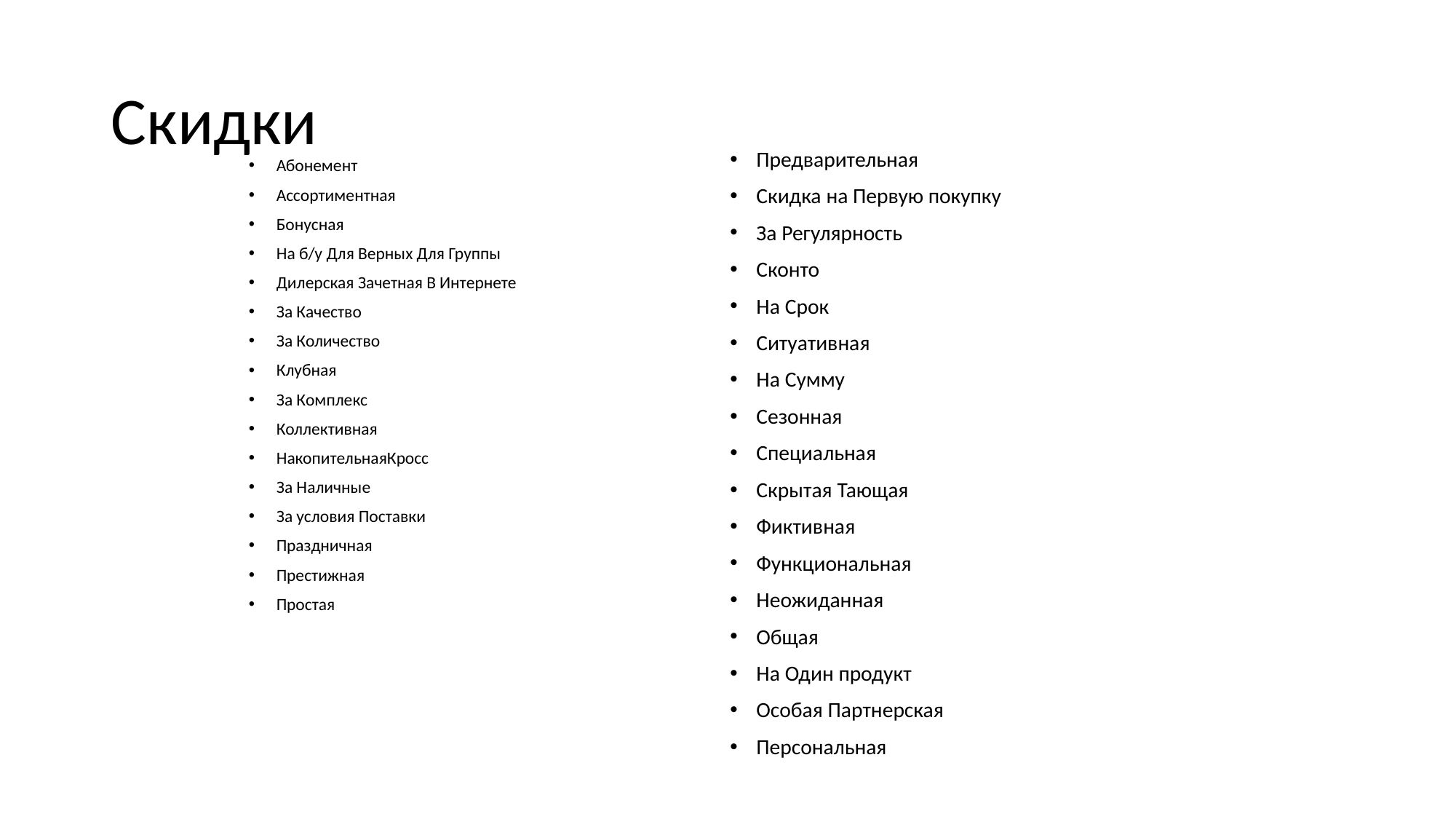

# Скидки
Предварительная
Скидка на Первую покупку
За Регулярность
Сконто
На Срок
Ситуативная
На Сумму
Сезонная
Специальная
Скрытая Тающая
Фиктивная
Функциональная
Неожиданная
Общая
На Один продукт
Особая Партнерская
Персональная
Абонемент
Ассортиментная
Бонусная
На б/у Для Верных Для Группы
Дилерская Зачетная В Интернете
За Качество
За Количество
Клубная
За Комплекс
Коллективная
НакопительнаяКросс
За Наличные
За условия Поставки
Праздничная
Престижная
Простая